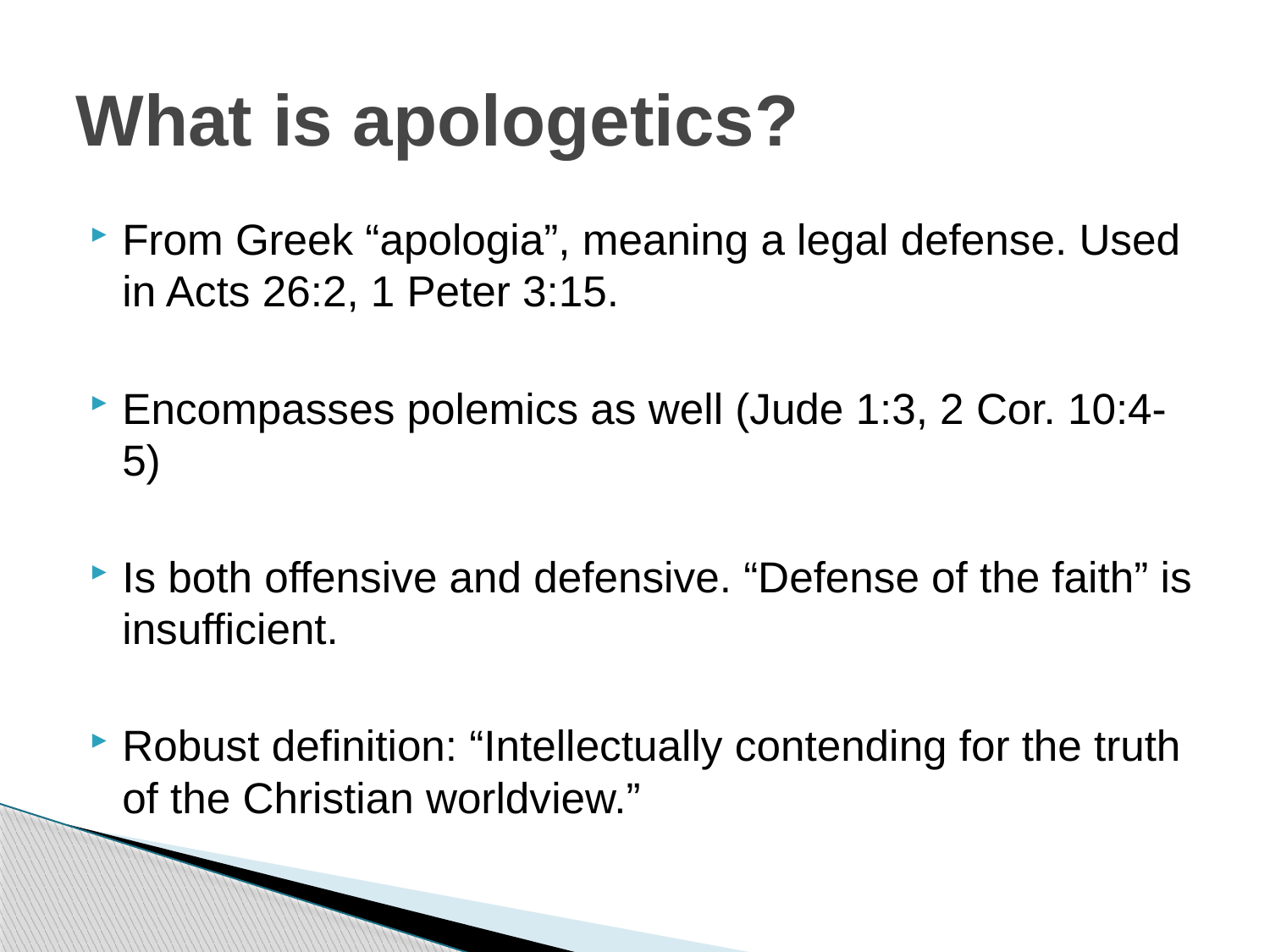

# What is apologetics?
From Greek “apologia”, meaning a legal defense. Used in Acts 26:2, 1 Peter 3:15.

Encompasses polemics as well (Jude 1:3, 2 Cor. 10:4-5)

Is both offensive and defensive. “Defense of the faith” is insufficient.

Robust definition: “Intellectually contending for the truth of the Christian worldview.”